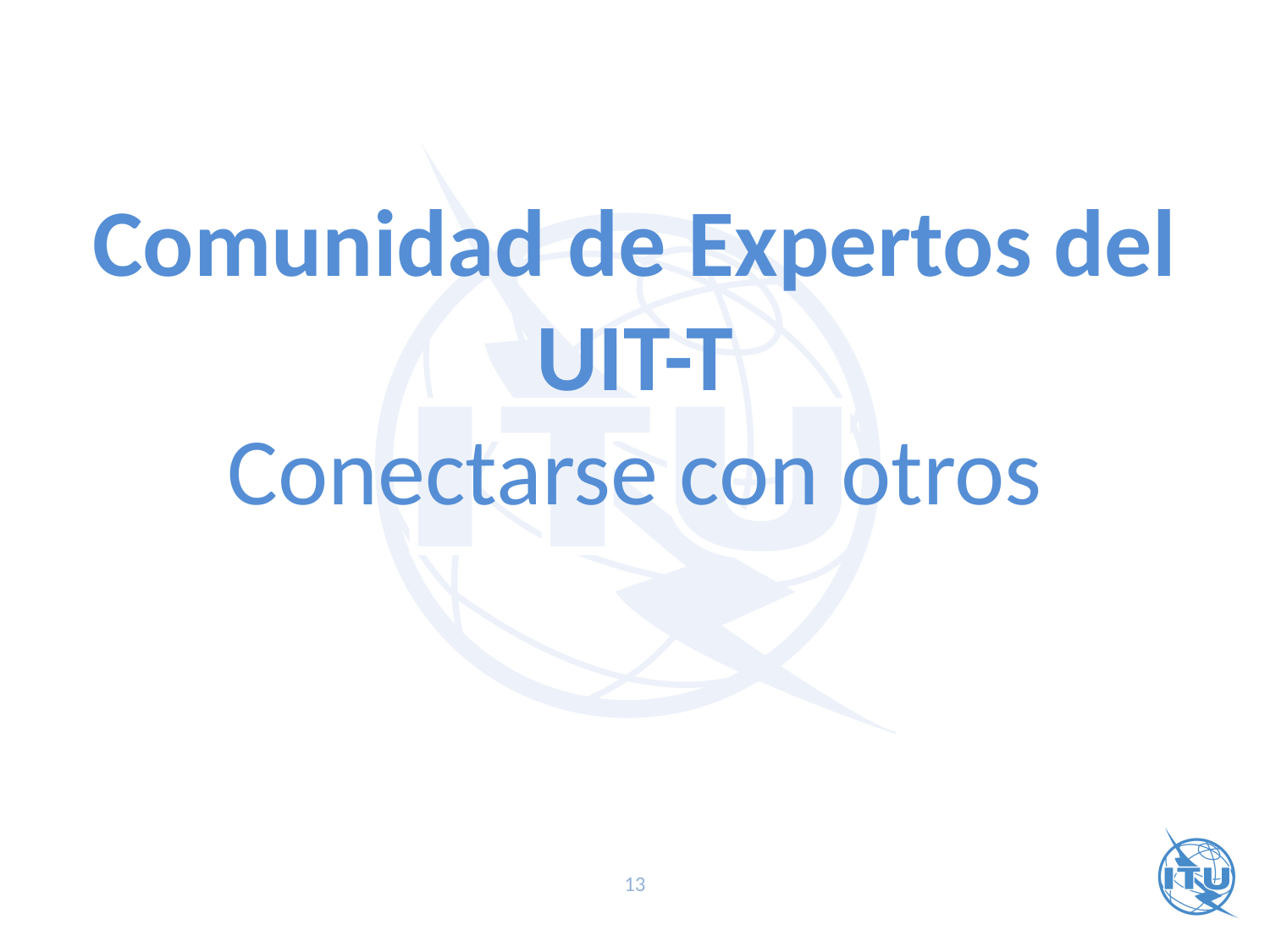

Comunidad de Expertos del UIT-T
Conectarse con otros

13